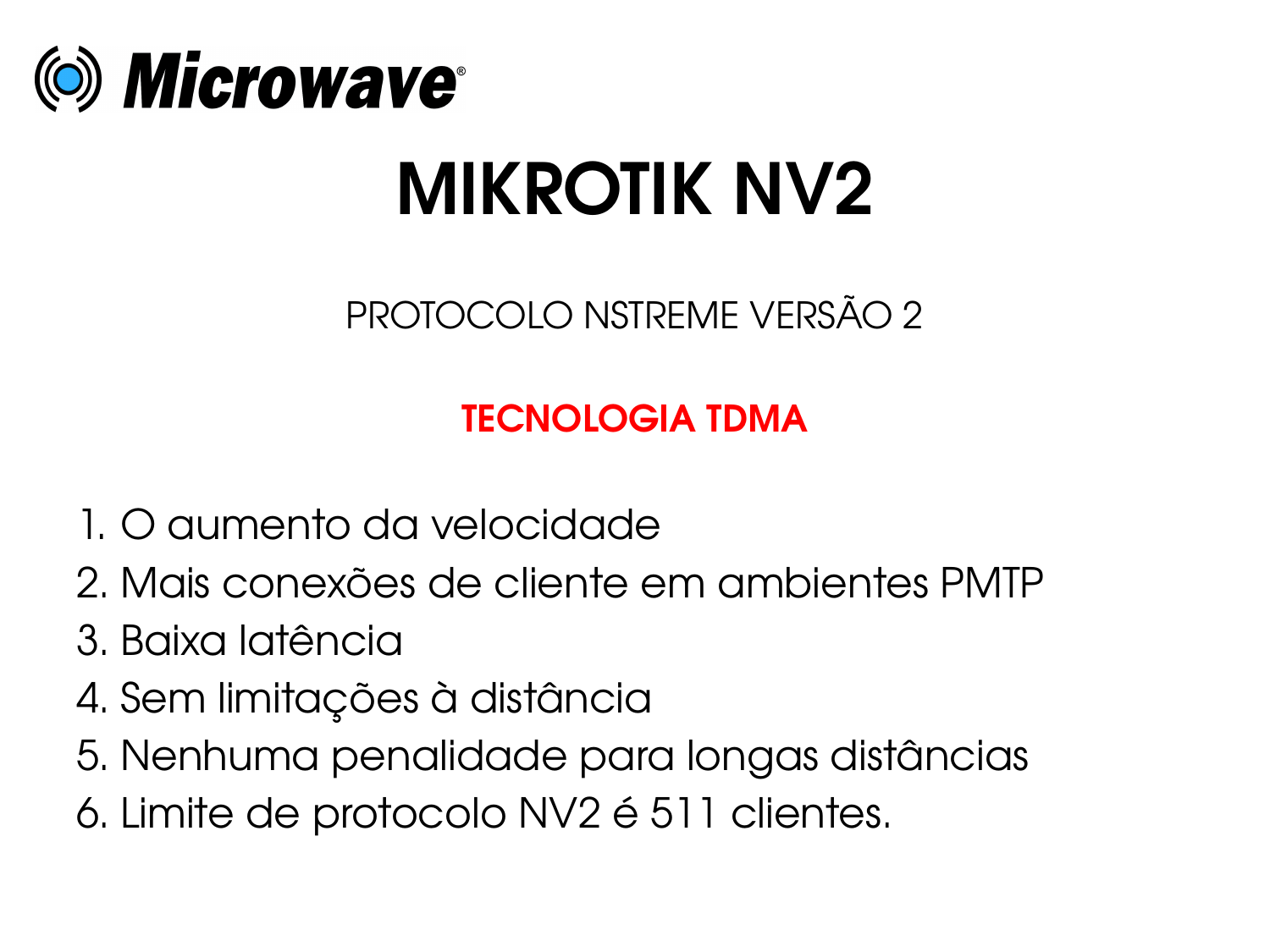

# MIKROTIK NV2
PROTOCOLO NSTREME VERSÃO 2

TECNOLOGIA TDMA

O aumento da velocidade
Mais conexões de cliente em ambientes PMTP
Baixa latência
Sem limitações à distância
Nenhuma penalidade para longas distâncias
Limite de protocolo NV2 é 511 clientes.